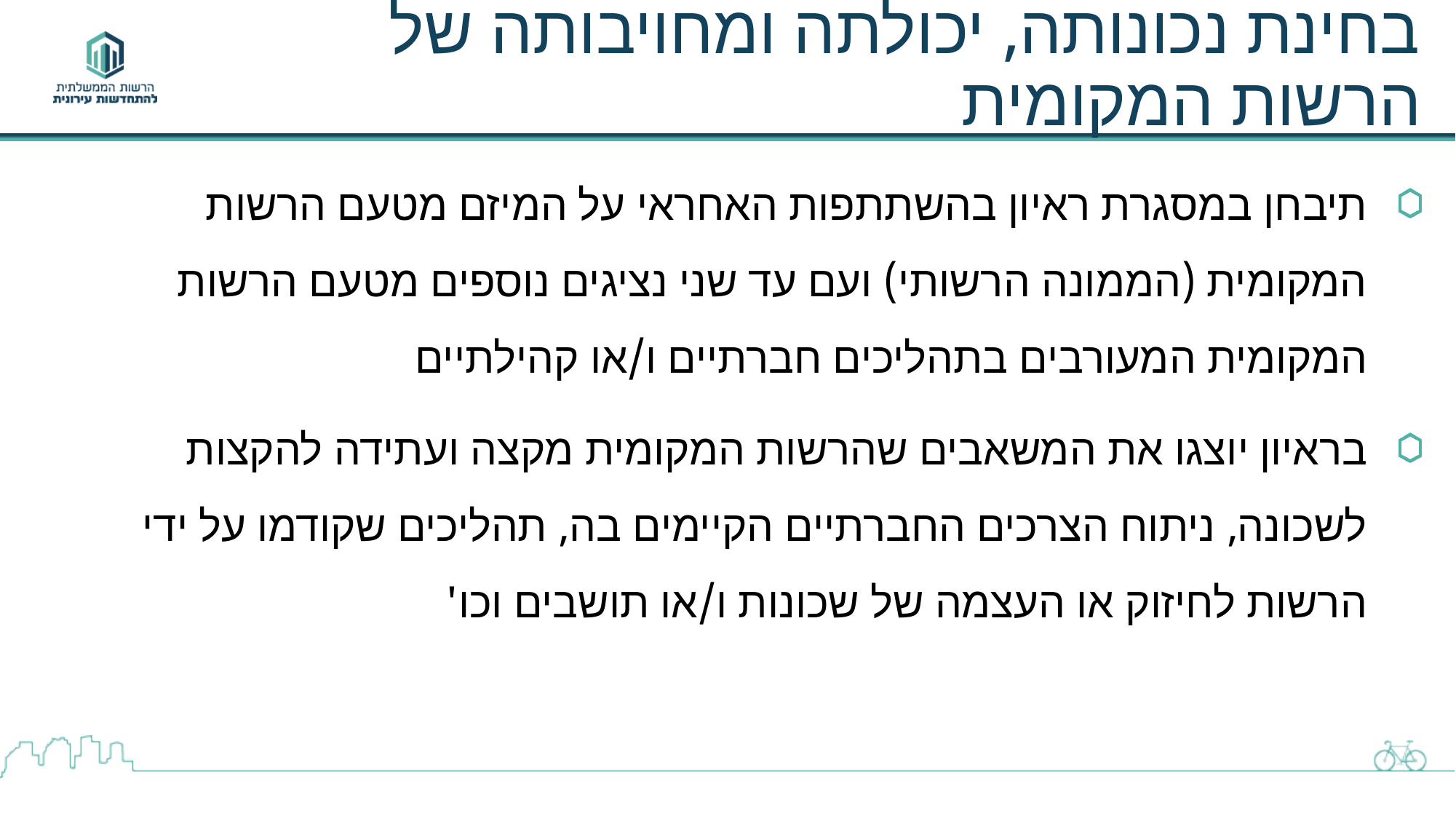

# בחינת נכונותה, יכולתה ומחויבותה של הרשות המקומית
תיבחן במסגרת ראיון בהשתתפות האחראי על המיזם מטעם הרשות המקומית (הממונה הרשותי) ועם עד שני נציגים נוספים מטעם הרשות המקומית המעורבים בתהליכים חברתיים ו/או קהילתיים
בראיון יוצגו את המשאבים שהרשות המקומית מקצה ועתידה להקצות לשכונה, ניתוח הצרכים החברתיים הקיימים בה, תהליכים שקודמו על ידי הרשות לחיזוק או העצמה של שכונות ו/או תושבים וכו'